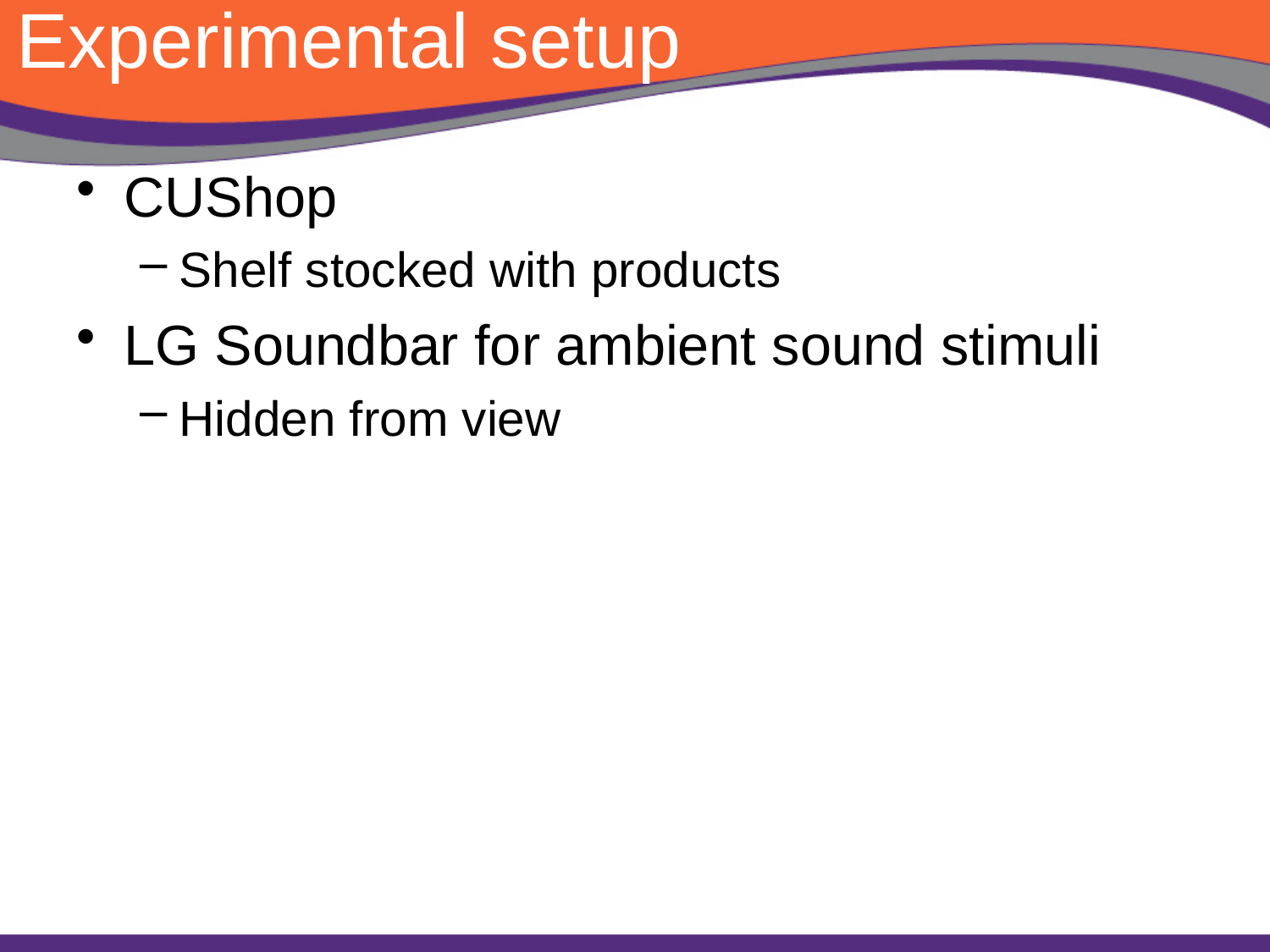

# Experimental setup
CUShop
Shelf stocked with products
LG Soundbar for ambient sound stimuli
Hidden from view